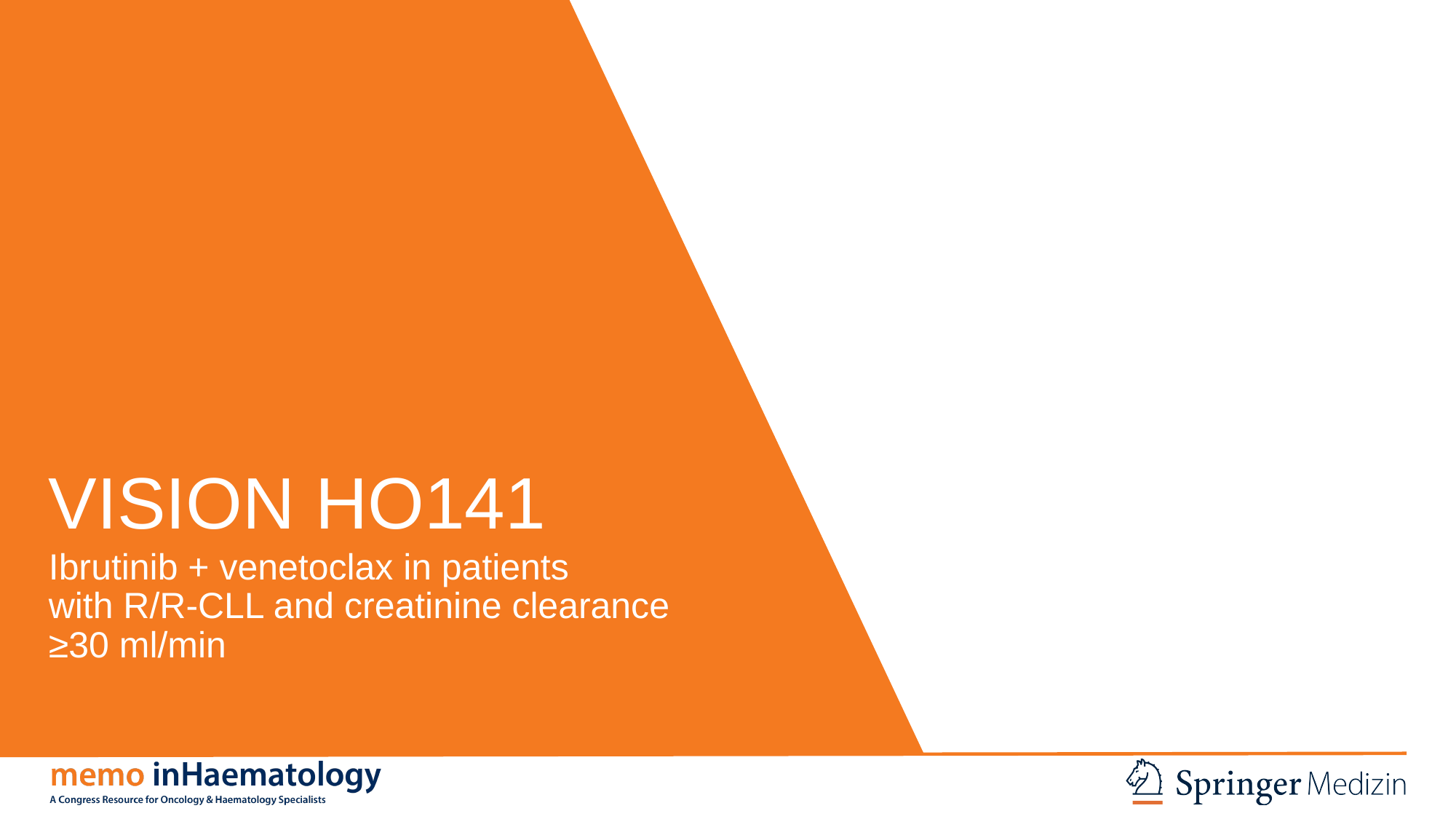

# VISION HO141
Ibrutinib + venetoclax in patients
with R/R-CLL and creatinine clearance ≥30 ml/min